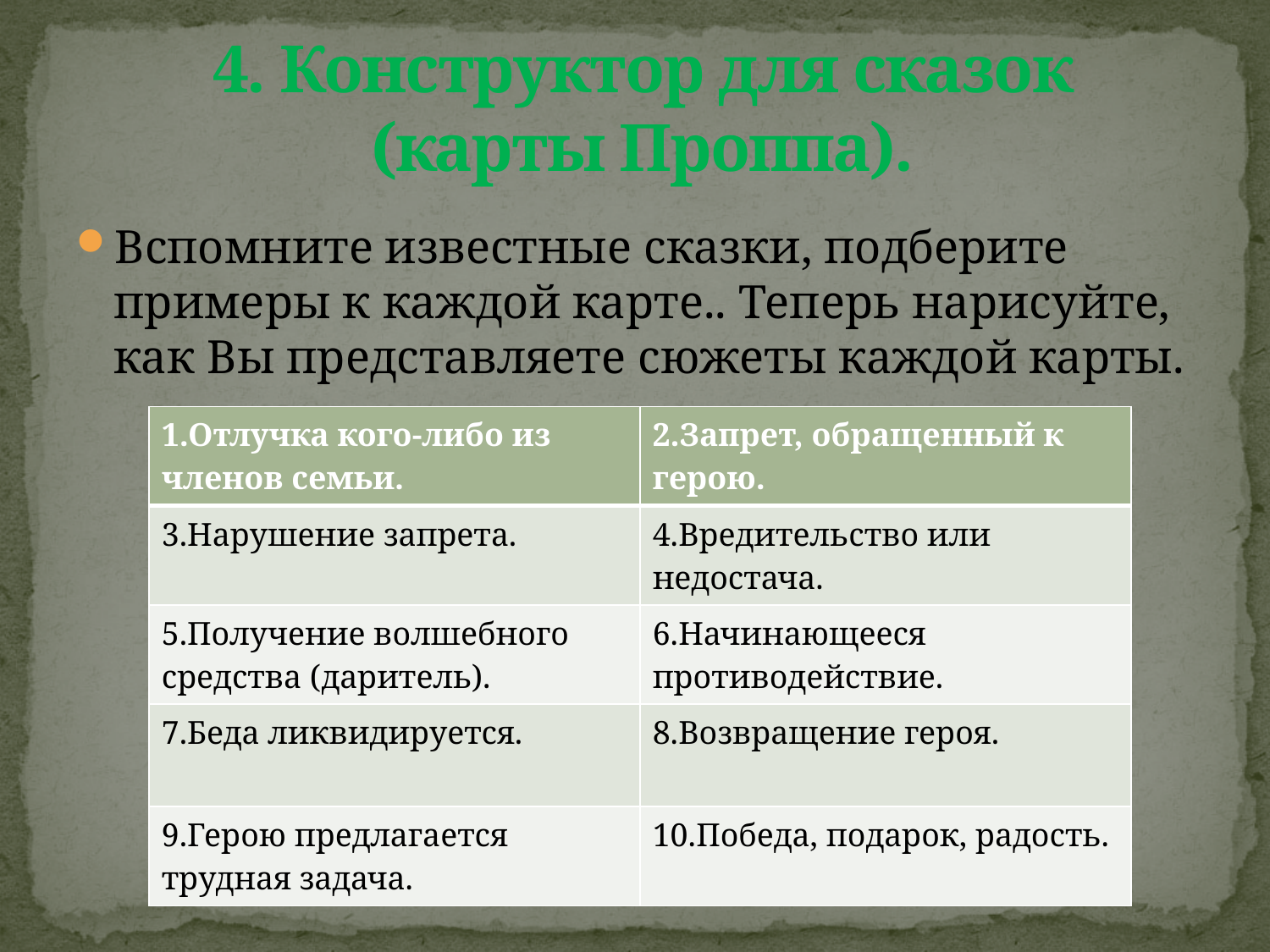

# 4. Конструктор для сказок (карты Проппа).
Вспомните известные сказки, подберите примеры к каждой карте.. Теперь нарисуйте, как Вы представляете сюжеты каждой карты.

| 1.Отлучка кого-либо из членов семьи. | 2.Запрет, обращенный к герою. |
| --- | --- |
| 3.Нарушение запрета. | 4.Вредительство или недостача. |
| 5.Получение волшебного средства (даритель). | 6.Начинающееся противодействие. |
| 7.Беда ликвидируется. | 8.Возвращение героя. |
| 9.Герою предлагается трудная задача. | 10.Победа, подарок, радость. |